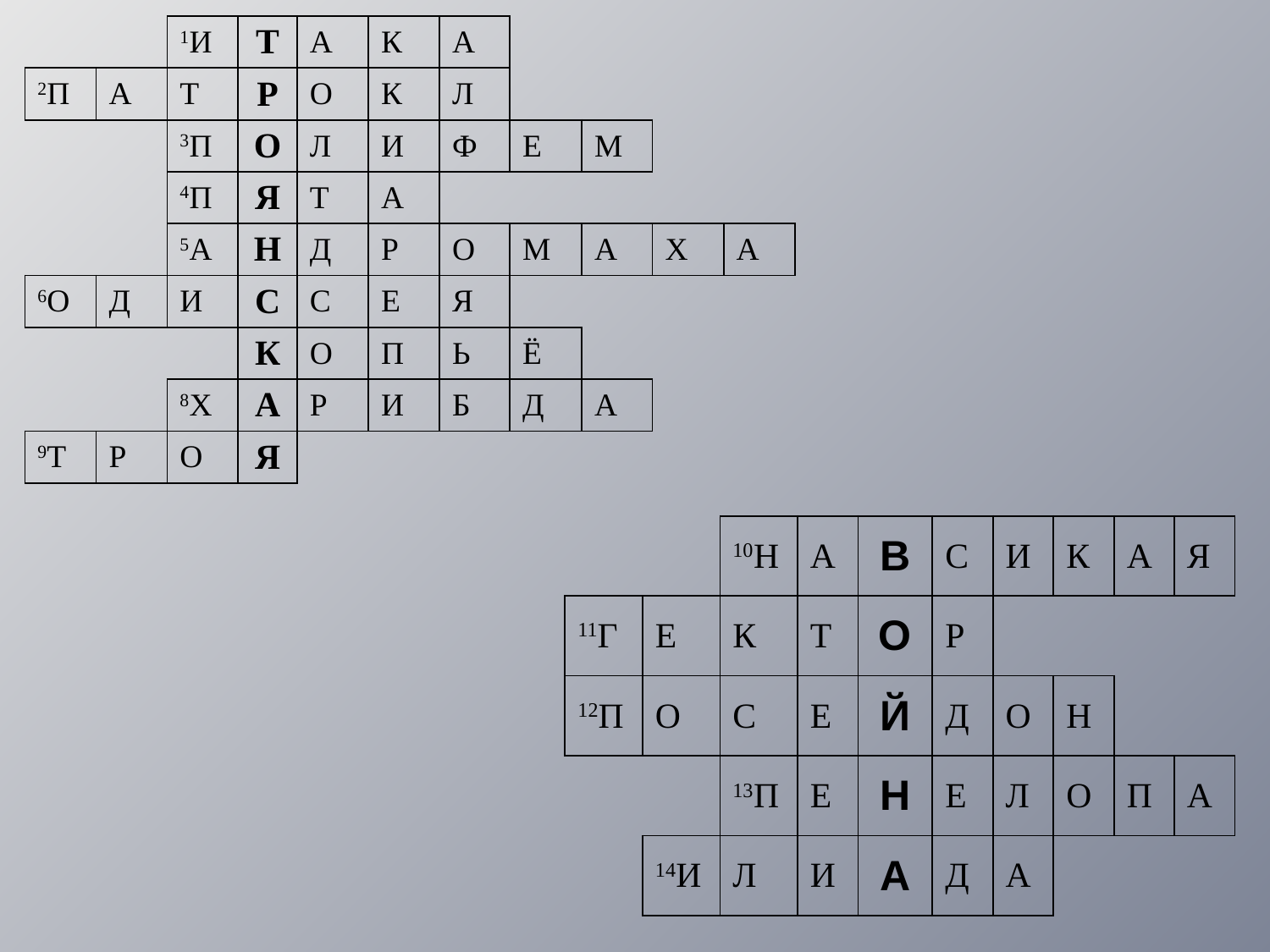

|  |  | 1И | Т | А | К | А |  |  |  |  |
| --- | --- | --- | --- | --- | --- | --- | --- | --- | --- | --- |
| 2П | А | Т | Р | О | К | Л |  |  |  |  |
|  |  | 3П | О | Л | И | Ф | Е | М |  |  |
|  |  | 4П | Я | Т | А |  |  |  |  |  |
|  |  | 5А | Н | Д | Р | О | М | А | Х | А |
| 6О | Д | И | С | С | Е | Я |  |  |  |  |
|  |  |  | К | О | П | Ь | Ё |  |  |  |
|  |  | 8Х | А | Р | И | Б | Д | А |  |  |
| 9Т | Р | О | Я |  |  |  |  |  |  |  |
|  |  | 10Н | А | В | С | И | К | А | Я |
| --- | --- | --- | --- | --- | --- | --- | --- | --- | --- |
| 11Г | Е | К | Т | О | Р |  |  |  |  |
| 12П | О | С | Е | Й | Д | О | Н |  |  |
|  |  | 13П | Е | Н | Е | Л | О | П | А |
|  | 14И | Л | И | А | Д | А |  |  |  |